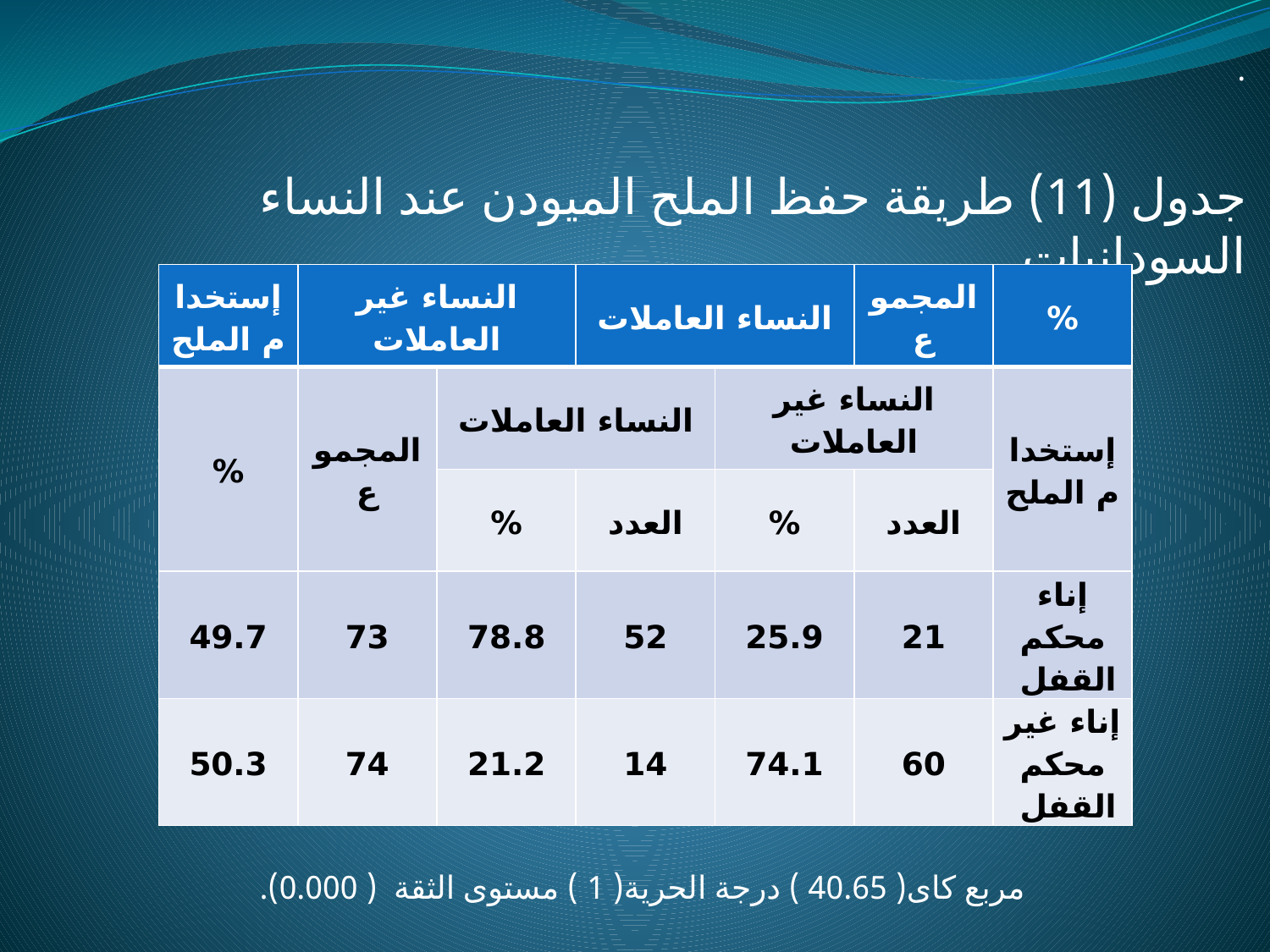

.

جدول (11) طريقة حفظ الملح الميودن عند النساء السودانيات

مربع كاى( 40.65 ) درجة الحرية( 1 ) مستوى الثقة  ( 0.000).

| إستخدام الملح | النساء غير العاملات |  | النساء العاملات |  | المجموع | % |
| --- | --- | --- | --- | --- | --- | --- |
| % | المجموع | النساء العاملات |  | النساء غير العاملات |  | إستخدام الملح |
|  |  | % | العدد | % | العدد |  |
| 49.7 | 73 | 78.8 | 52 | 25.9 | 21 | إناء محكم القفل |
| 50.3 | 74 | 21.2 | 14 | 74.1 | 60 | إناء غير محكم القفل |